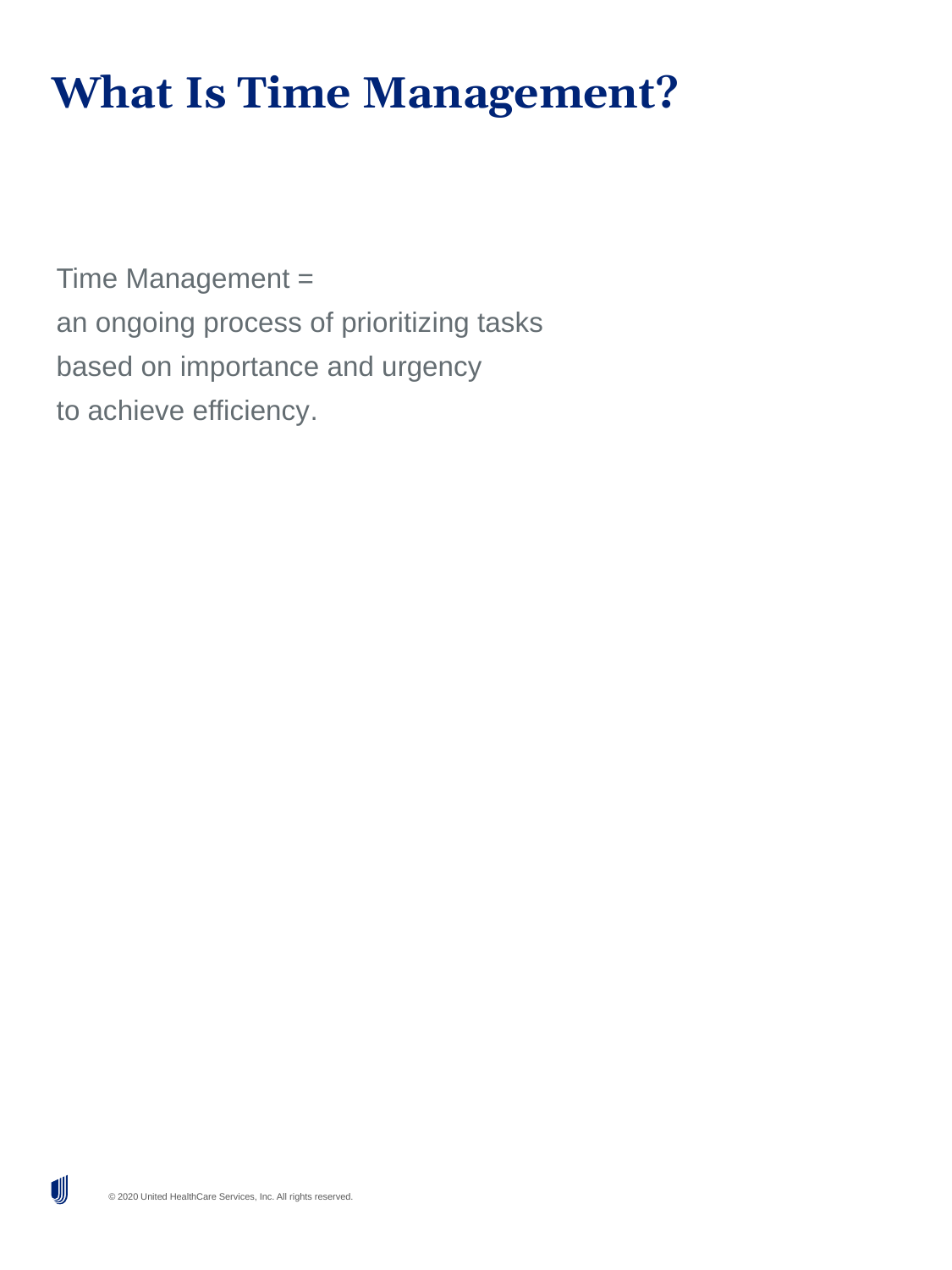

# What Is Time Management?
Time Management =
an ongoing process of prioritizing tasks
based on importance and urgency
to achieve efficiency.